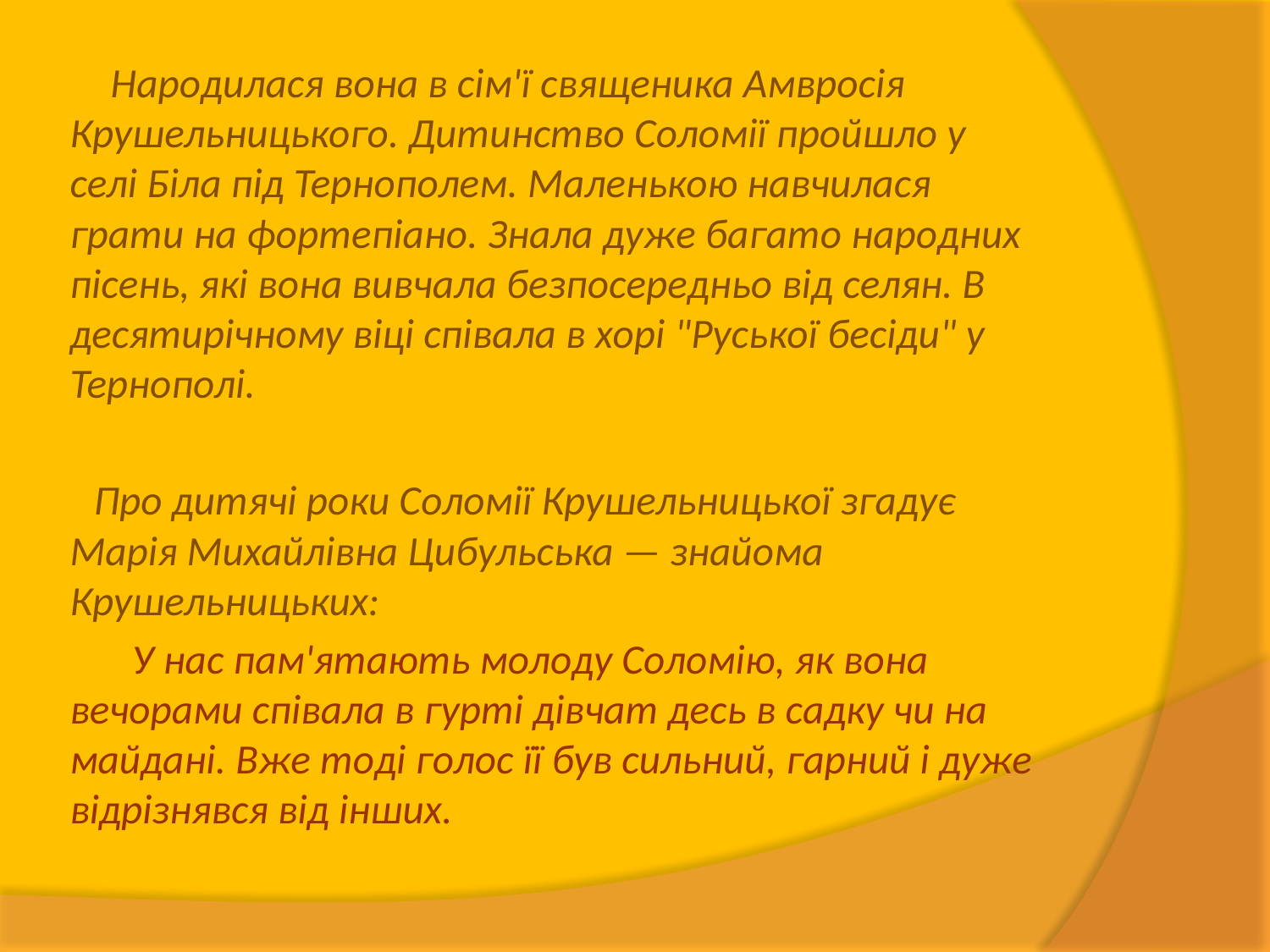

Народилася вона в сім'ї священика Амвросія Крушельницького. Дитинство Соломії пройшло у селі Біла під Тернополем. Маленькою навчилася грати на фортепіано. Знала дуже багато народних пісень, які вона вивчала безпосередньо від селян. В десятирічному віці співала в хорі "Руської бесіди" у Тернополі.

        Про дитячі роки Соломії Крушельницької згадує Марія Михайлівна Цибульська — знайома Крушельницьких:
            У нас пам'ятають молоду Соломію, як вона вечорами співала в гурті дівчат десь в садку чи на майдані. Вже тоді голос її був сильний, гарний і дуже відрізнявся від інших.